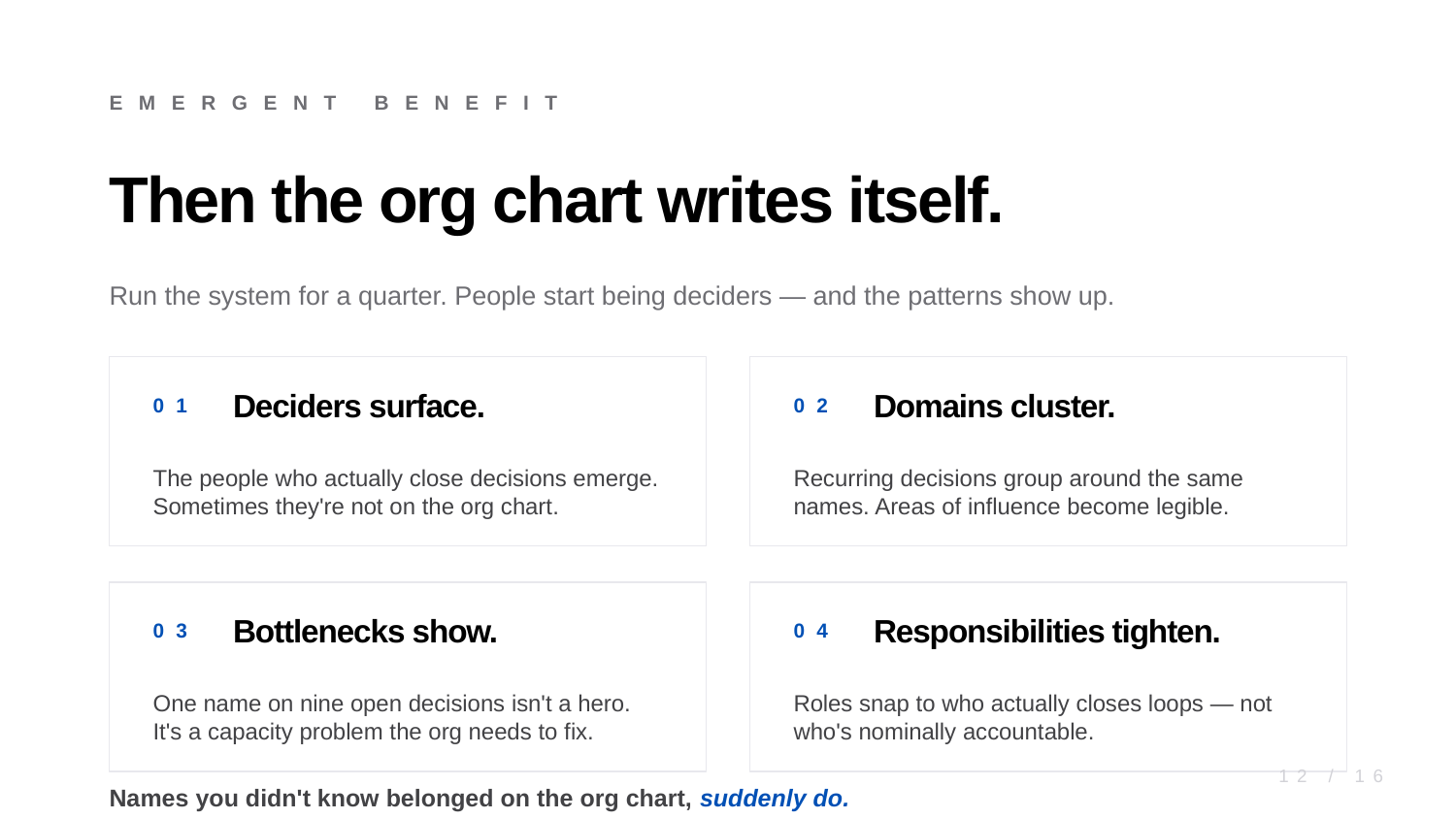

EMERGENT BENEFIT
Then the org chart writes itself.
Run the system for a quarter. People start being deciders — and the patterns show up.

Deciders surface.
Domains cluster.
01
02
The people who actually close decisions emerge. Sometimes they're not on the org chart.
Recurring decisions group around the same names. Areas of influence become legible.

Bottlenecks show.
Responsibilities tighten.
03
04
One name on nine open decisions isn't a hero. It's a capacity problem the org needs to fix.
Roles snap to who actually closes loops — not who's nominally accountable.
12 / 16
Names you didn't know belonged on the org chart, suddenly do.